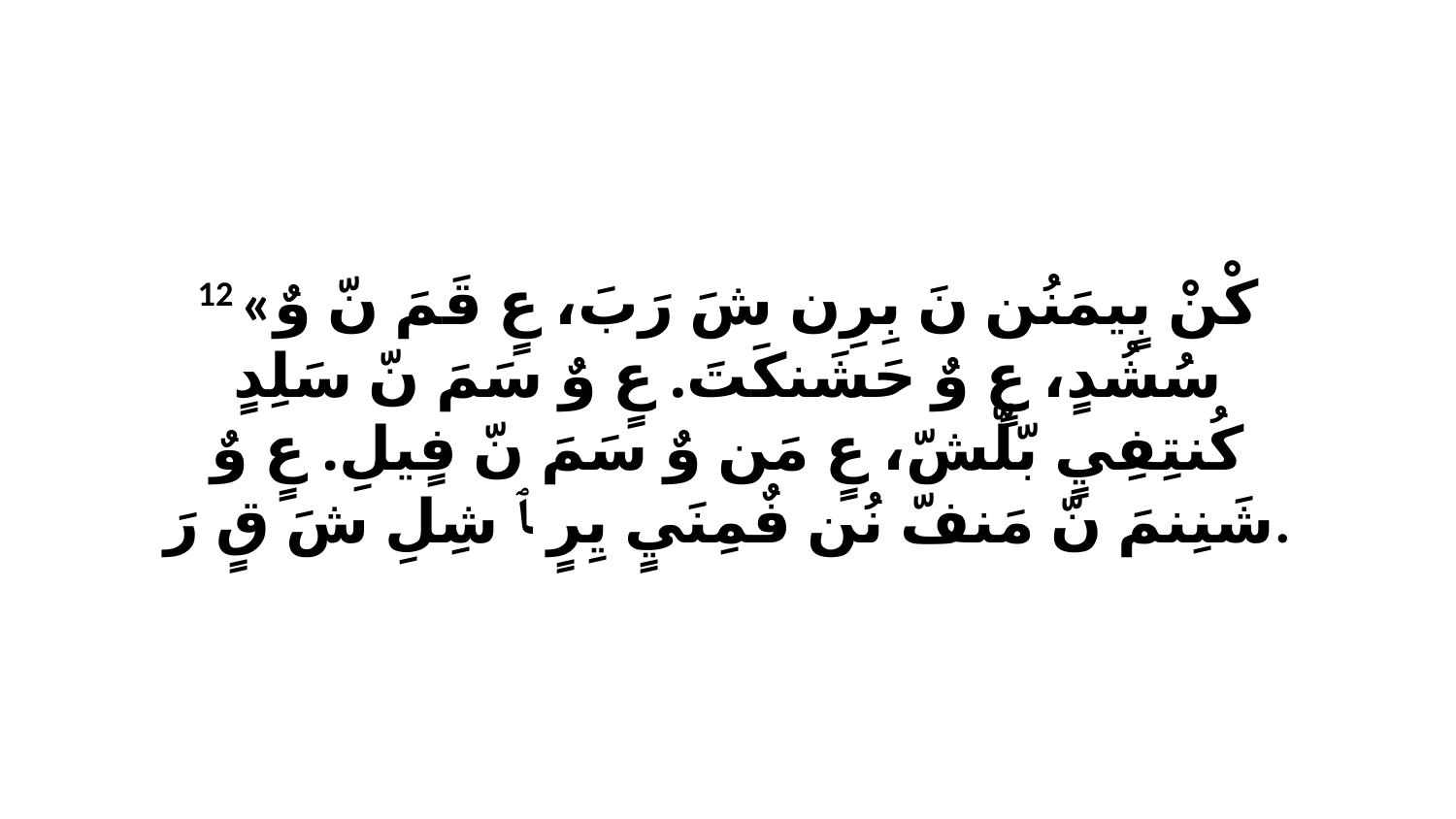

12 «كْنْ بٍيمَنُن نَ بِرِن شَ رَبَ، عٍ قَمَ نّ وٌ سُشُدٍ، عٍ وٌ حَشَنكَتَ. عٍ وٌ سَمَ نّ سَلِدٍ كُنتِفِيٍ بّلّشّ، عٍ مَن وٌ سَمَ نّ فٍيلِ. عٍ وٌ شَنِنمَ نّ مَنفّ نُن فٌمِنَيٍ يِرٍ ﭑ شِلِ شَ قٍ رَ.